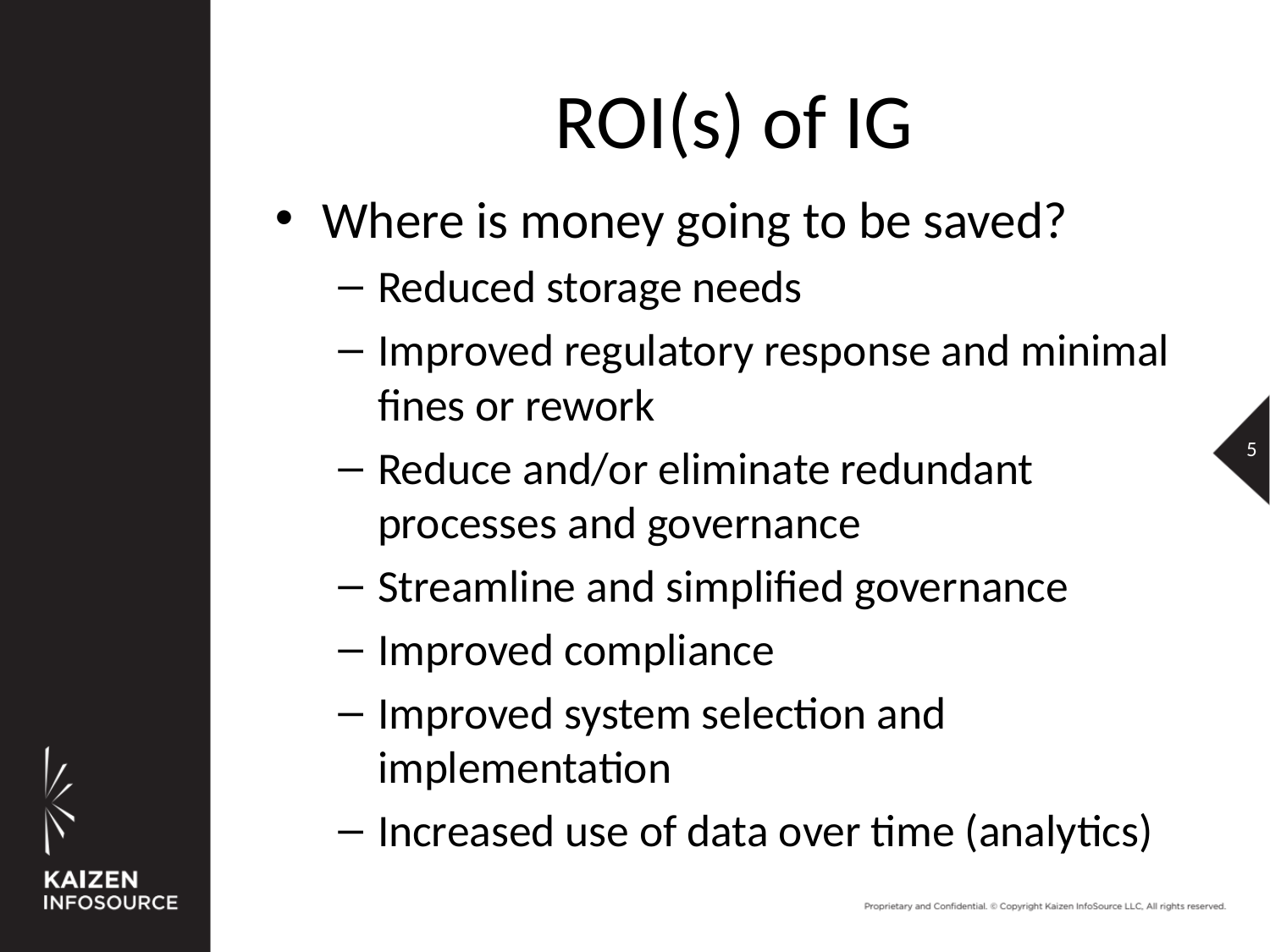

# ROI(s) of IG
Where is money going to be saved?
Reduced storage needs
Improved regulatory response and minimal fines or rework
Reduce and/or eliminate redundant processes and governance
Streamline and simplified governance
Improved compliance
Improved system selection and implementation
Increased use of data over time (analytics)
5